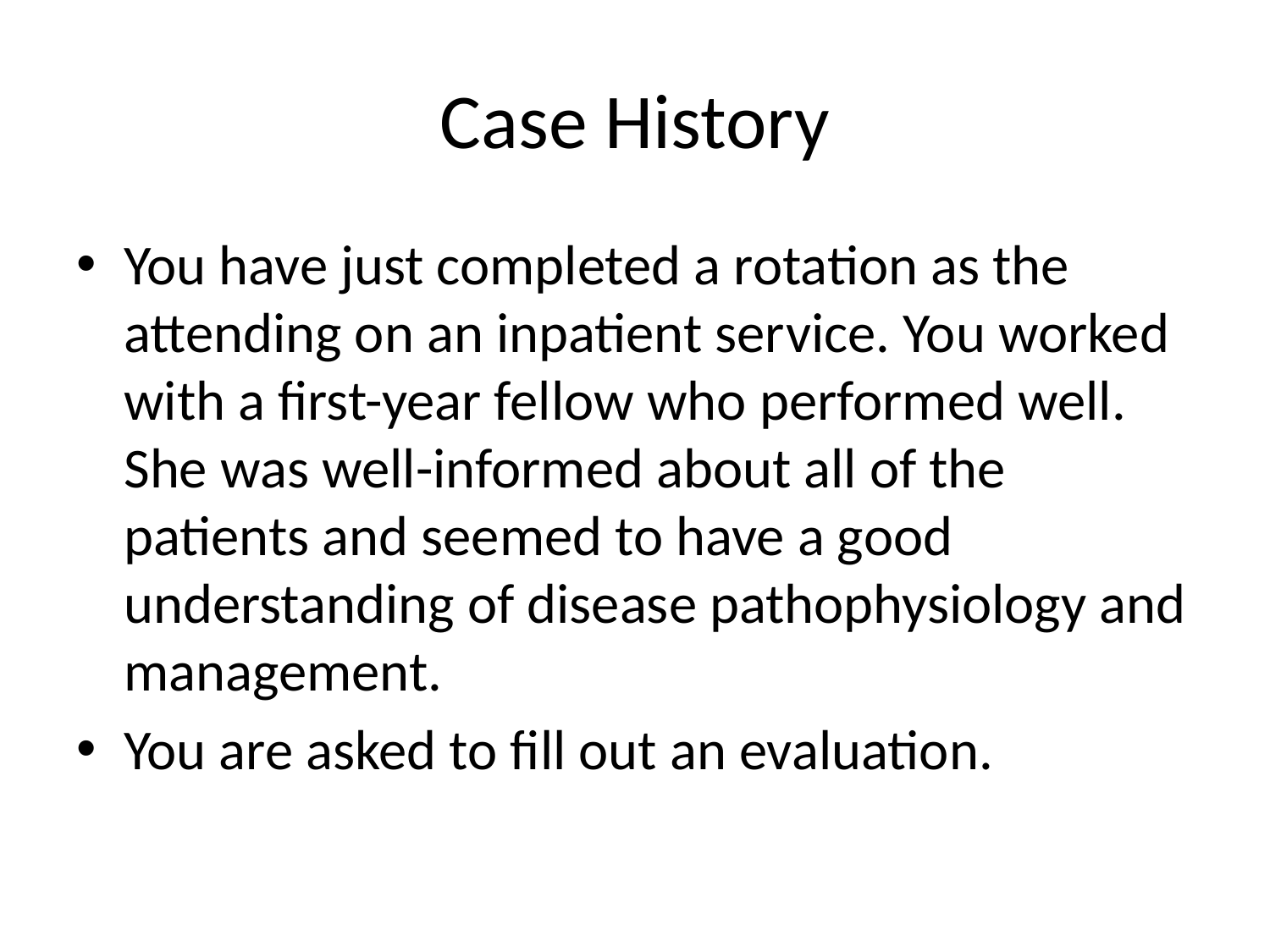

# Case History
You have just completed a rotation as the attending on an inpatient service. You worked with a first-year fellow who performed well. She was well-informed about all of the  patients and seemed to have a good understanding of disease pathophysiology and management.
You are asked to fill out an evaluation.